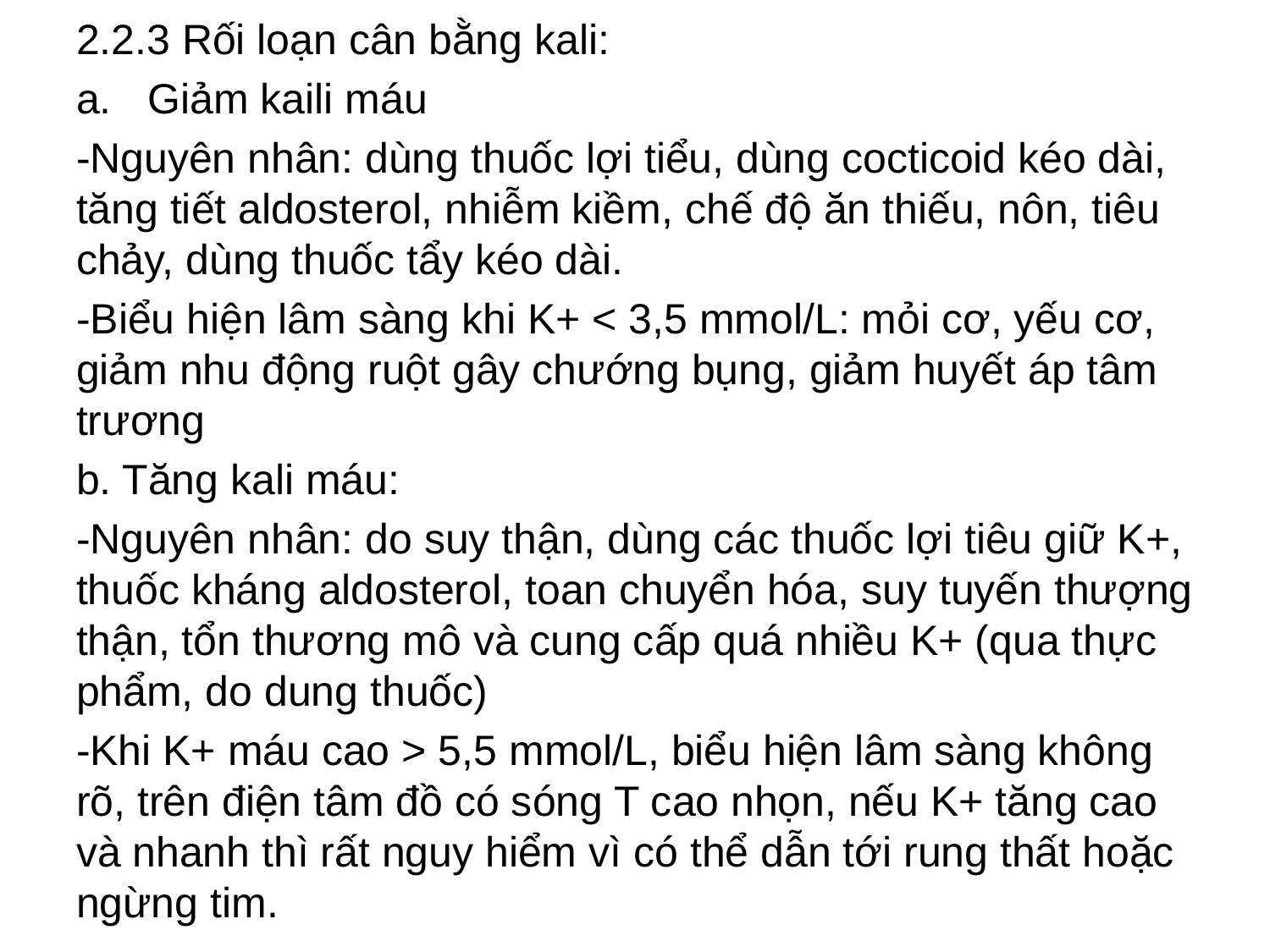

2.2.3 Rối loạn cân bằng kali:
Giảm kaili máu
-Nguyên nhân: dùng thuốc lợi tiểu, dùng cocticoid kéo dài, tăng tiết aldosterol, nhiễm kiềm, chế độ ăn thiếu, nôn, tiêu chảy, dùng thuốc tẩy kéo dài.
-Biểu hiện lâm sàng khi K+ < 3,5 mmol/L: mỏi cơ, yếu cơ, giảm nhu động ruột gây chướng bụng, giảm huyết áp tâm trương
b. Tăng kali máu:
-Nguyên nhân: do suy thận, dùng các thuốc lợi tiêu giữ K+, thuốc kháng aldosterol, toan chuyển hóa, suy tuyến thượng thận, tổn thương mô và cung cấp quá nhiều K+ (qua thực phẩm, do dung thuốc)
-Khi K+ máu cao > 5,5 mmol/L, biểu hiện lâm sàng không rõ, trên điện tâm đồ có sóng T cao nhọn, nếu K+ tăng cao và nhanh thì rất nguy hiểm vì có thể dẫn tới rung thất hoặc ngừng tim.
#